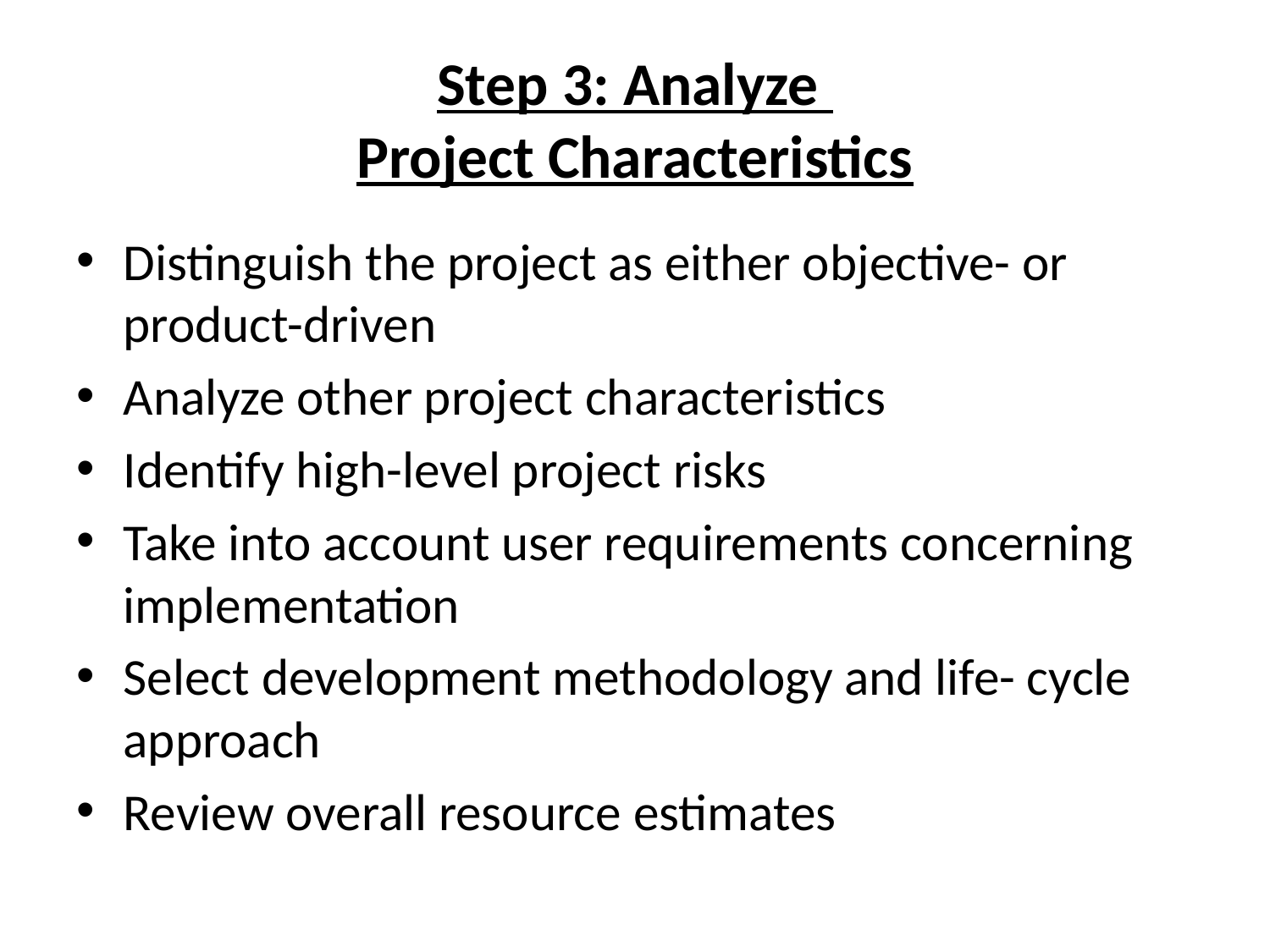

# Step 3: Analyze Project Characteristics
Distinguish the project as either objective- or product-driven
Analyze other project characteristics
Identify high-level project risks
Take into account user requirements concerning implementation
Select development methodology and life- cycle approach
Review overall resource estimates